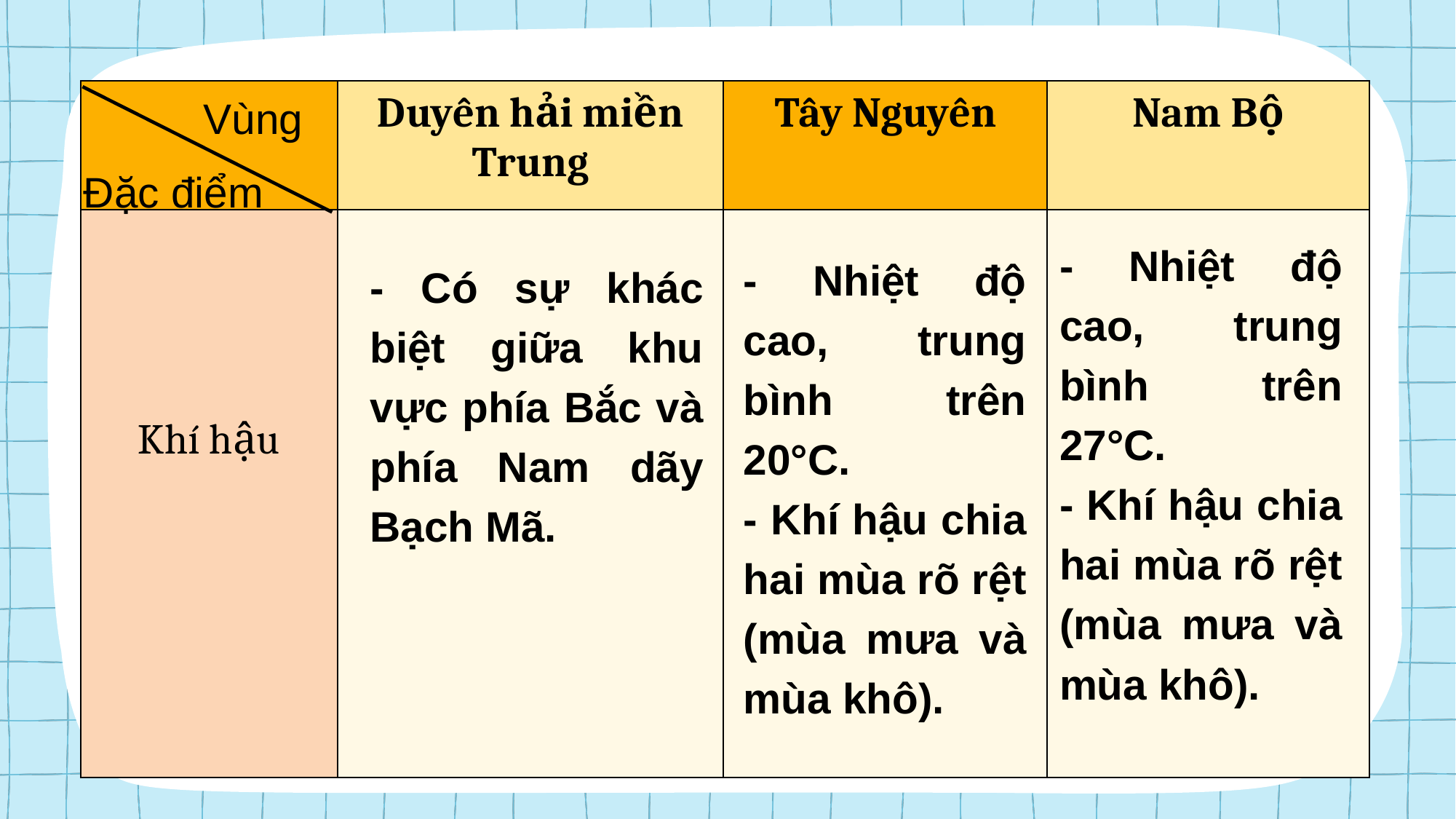

|  | Duyên hải miền Trung | Tây Nguyên | Nam Bộ |
| --- | --- | --- | --- |
| Khí hậu |  |  |  |
Vùng
Đặc điểm
- Nhiệt độ cao, trung bình trên 27°C.
- Khí hậu chia hai mùa rõ rệt (mùa mưa và mùa khô).
- Nhiệt độ cao, trung bình trên 20°C.
- Khí hậu chia hai mùa rõ rệt (mùa mưa và mùa khô).
- Có sự khác biệt giữa khu vực phía Bắc và phía Nam dãy Bạch Mã.